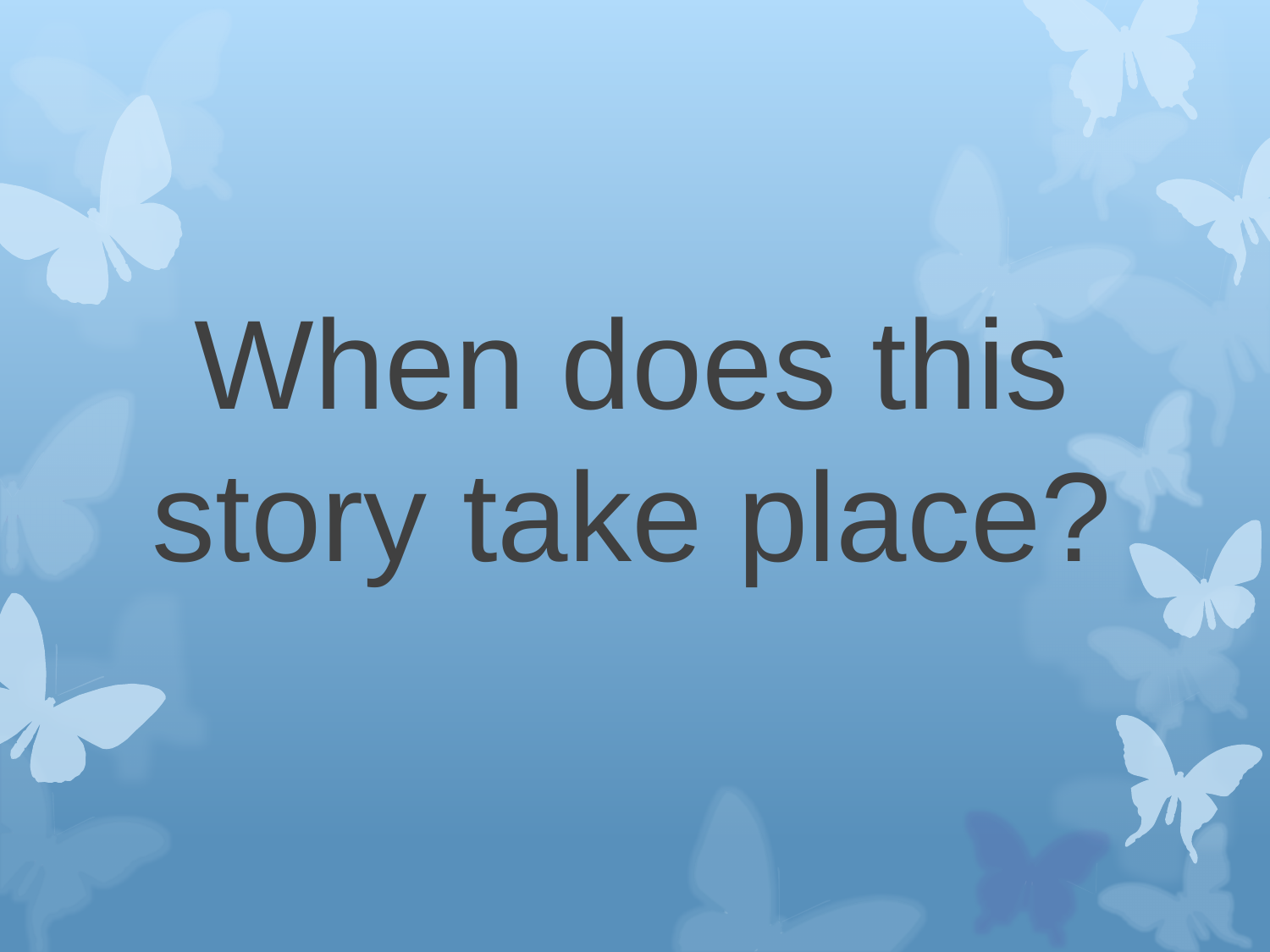

# When does this story take place?